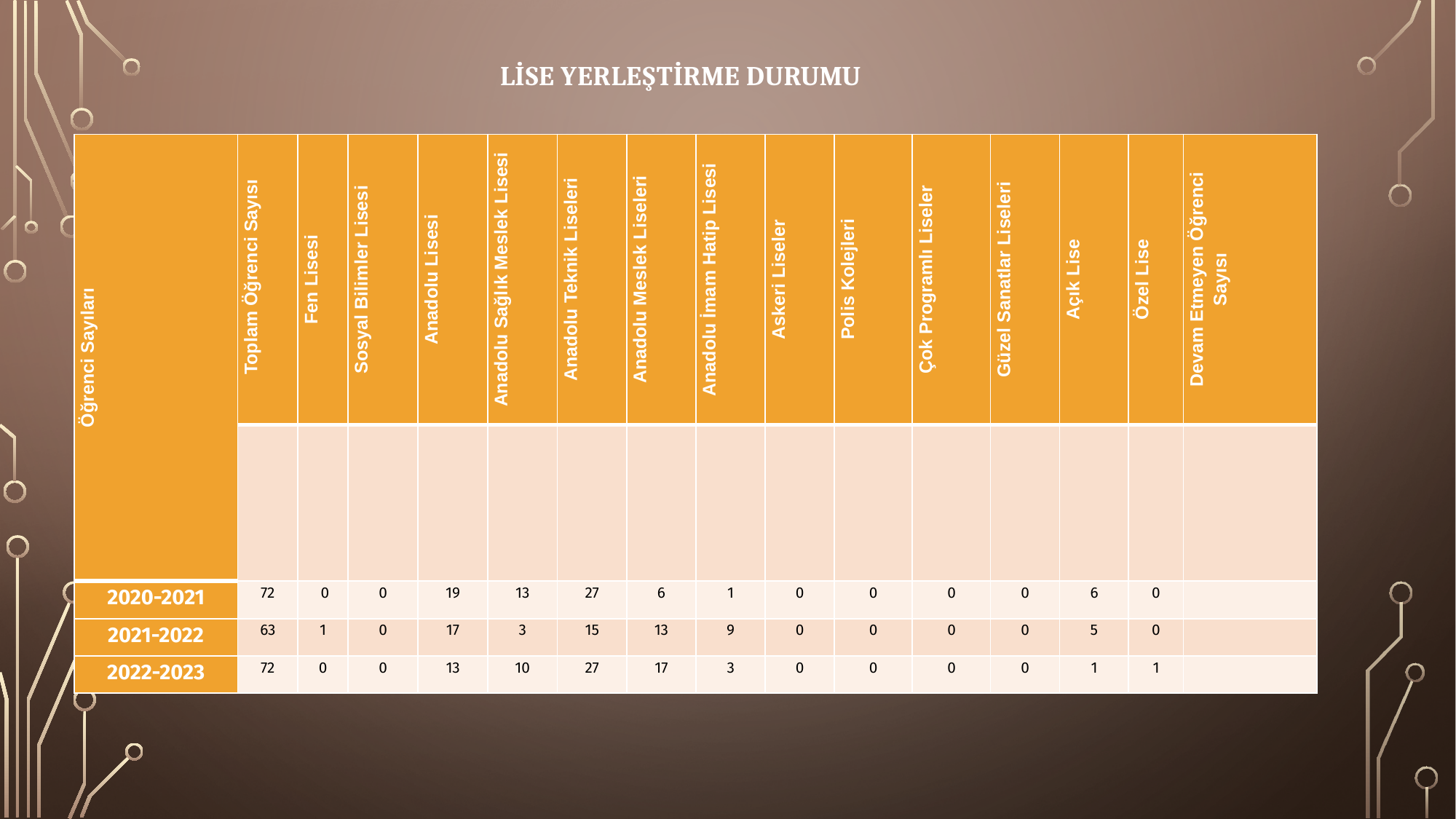

LİSE YERLEŞTİRME DURUMU
| Öğrenci Sayıları | Toplam Öğrenci Sayısı | Fen Lisesi | Sosyal Bilimler Lisesi | Anadolu Lisesi | Anadolu Sağlık Meslek Lisesi | Anadolu Teknik Liseleri | Anadolu Meslek Liseleri | Anadolu İmam Hatip Lisesi | Askeri Liseler | Polis Kolejleri | Çok Programlı Liseler | Güzel Sanatlar Liseleri | Açık Lise | Özel Lise | Devam Etmeyen Öğrenci Sayısı |
| --- | --- | --- | --- | --- | --- | --- | --- | --- | --- | --- | --- | --- | --- | --- | --- |
|  |  |  |  |  |  |  |  |  |  |  |  |  |  |  |  |
| 2020-2021 | 72 | 0 | 0 | 19 | 13 | 27 | 6 | 1 | 0 | 0 | 0 | 0 | 6 | 0 |  |
| 2021-2022 | 63 | 1 | 0 | 17 | 3 | 15 | 13 | 9 | 0 | 0 | 0 | 0 | 5 | 0 |  |
| 2022-2023 | 72 | 0 | 0 | 13 | 10 | 27 | 17 | 3 | 0 | 0 | 0 | 0 | 1 | 1 |  |